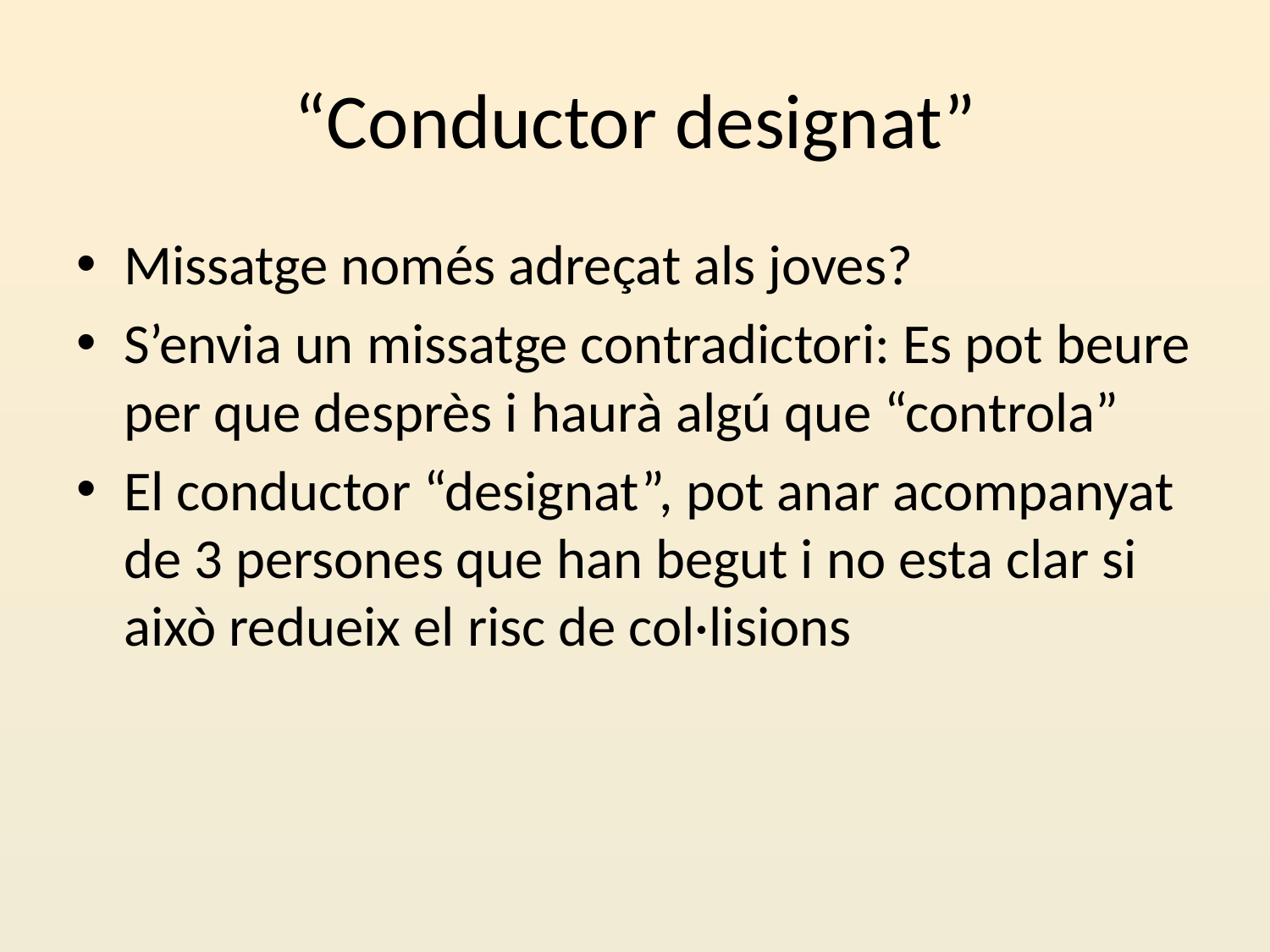

# “Conductor designat”
Missatge només adreçat als joves?
S’envia un missatge contradictori: Es pot beure per que desprès i haurà algú que “controla”
El conductor “designat”, pot anar acompanyat de 3 persones que han begut i no esta clar si això redueix el risc de col·lisions